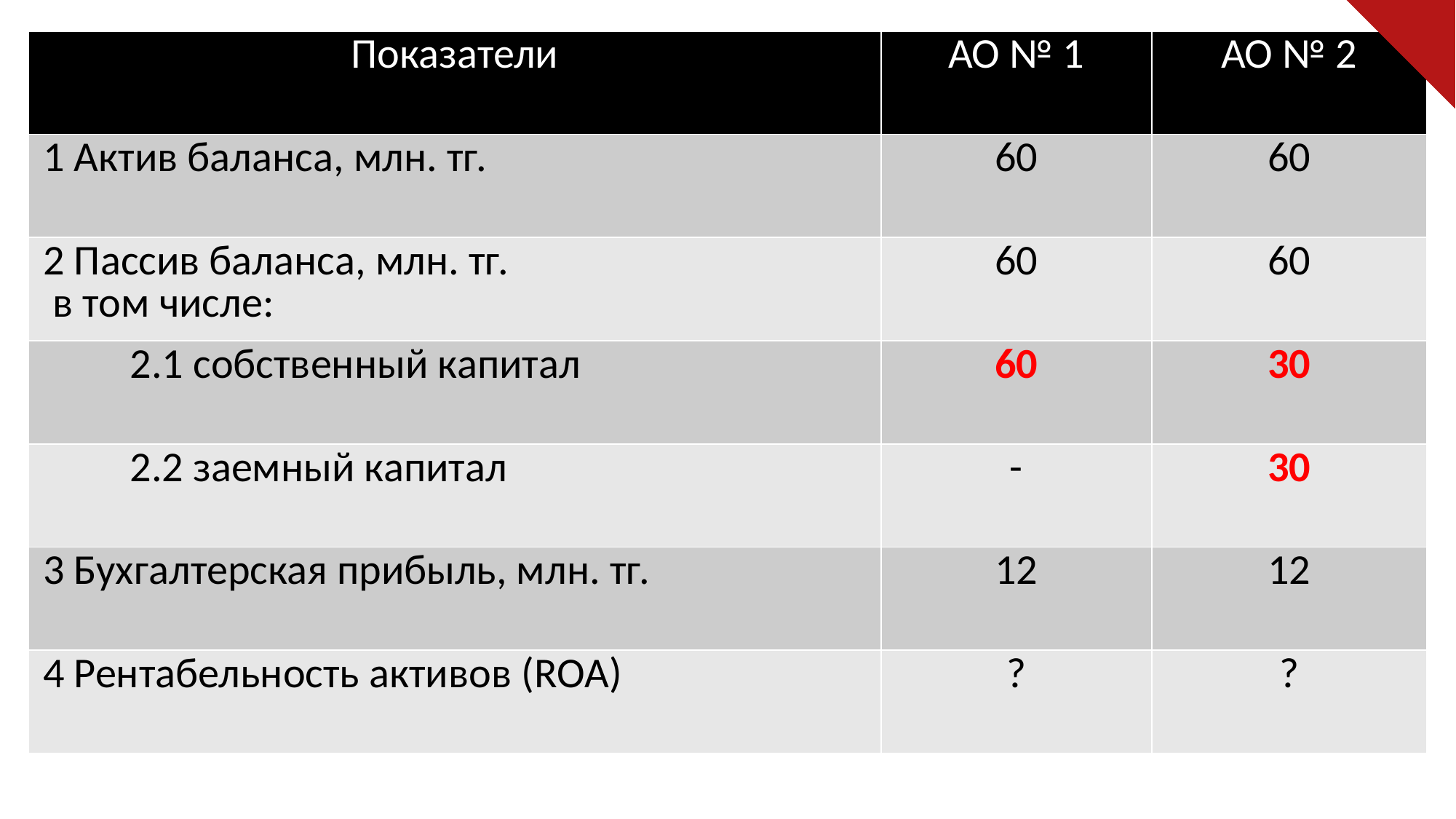

| Показатели | АО № 1 | АО № 2 |
| --- | --- | --- |
| 1 Актив баланса, млн. тг. | 60 | 60 |
| 2 Пассив баланса, млн. тг. в том числе: | 60 | 60 |
| 2.1 собственный капитал | 60 | 30 |
| 2.2 заемный капитал | - | 30 |
| 3 Бухгалтерская прибыль, млн. тг. | 12 | 12 |
| 4 Рентабельность активов (ROA) | ? | ? |